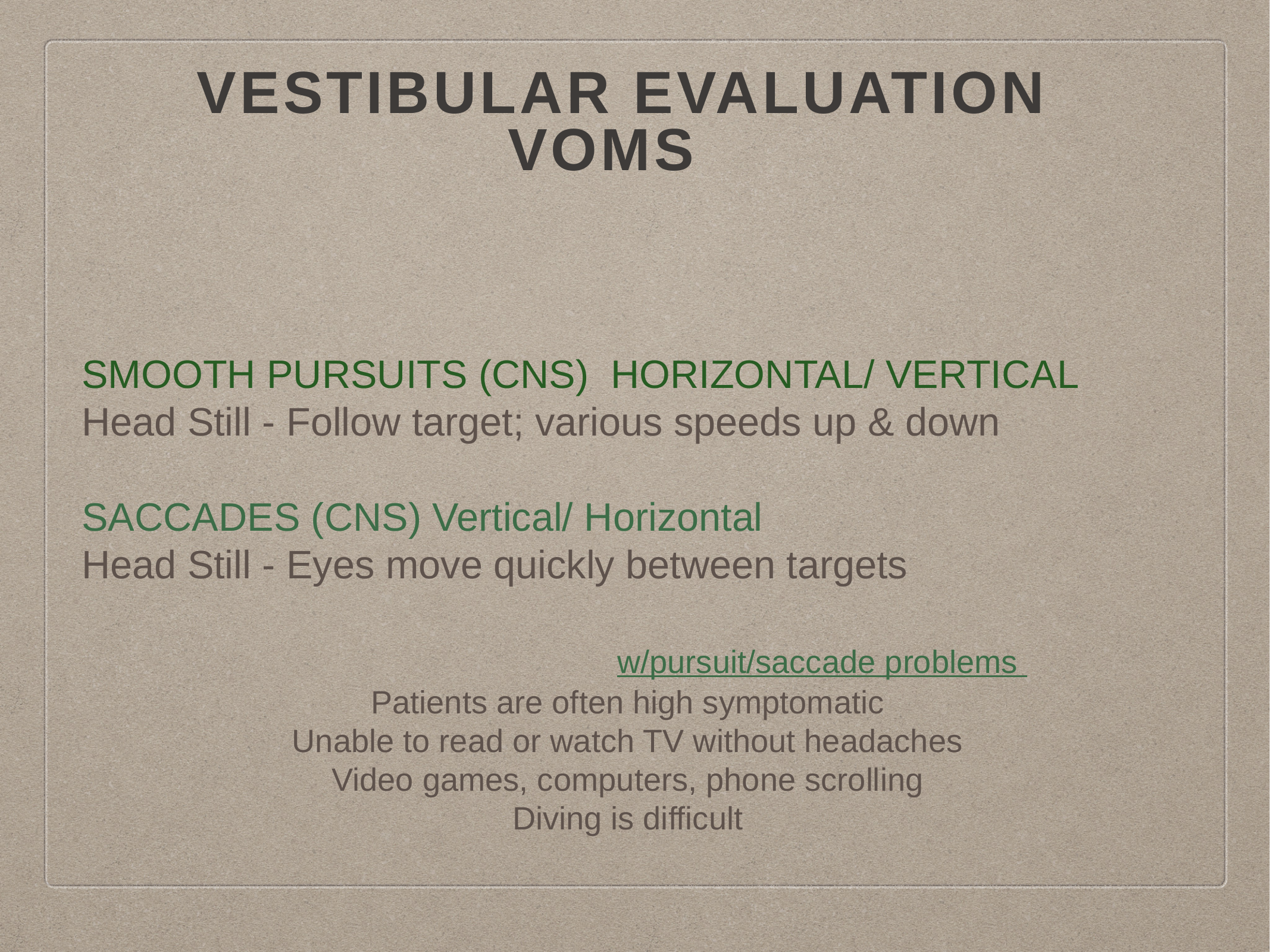

Vestibular evaluation
VOMS
SMOOTH PURSUITS (CNS)  HORIZONTAL/ VERTICAL
Head Still - Follow target; various speeds up & down

SACCADES (CNS) Vertical/ Horizontal
Head Still - Eyes move quickly between targets

 						w/pursuit/saccade problems
Patients are often high symptomatic
Unable to read or watch TV without headaches
Video games, computers, phone scrolling
Diving is difficult